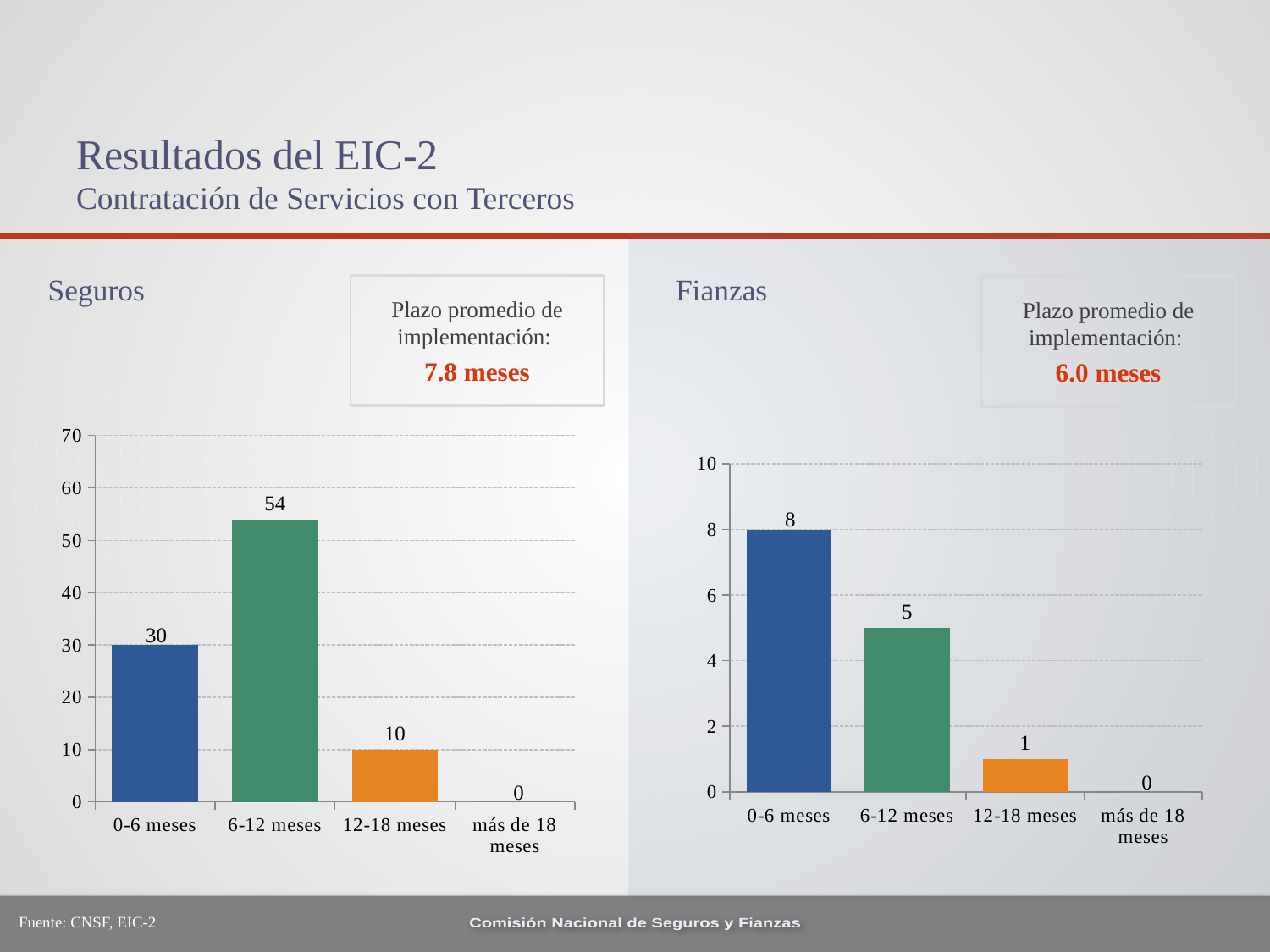

# Resultados del EIC-2 Contratación de Servicios con Terceros

Seguros
Fianzas
Plazo promedio de implementación:
7.8 meses
Plazo promedio de implementación:
6.0 meses

### Chart

| Category | Columna1 |
|---|---|
| 0-6 meses | 30.0 |
| 6-12 meses | 54.0 |
| 12-18 meses | 10.0 |
| más de 18 meses | 0.0 |

### Chart

| Category | Columna1 |
|---|---|
| 0-6 meses | 8.0 |
| 6-12 meses | 5.0 |
| 12-18 meses | 1.0 |
| más de 18 meses | 0.0 |
Fuente: CNSF, EIC-2